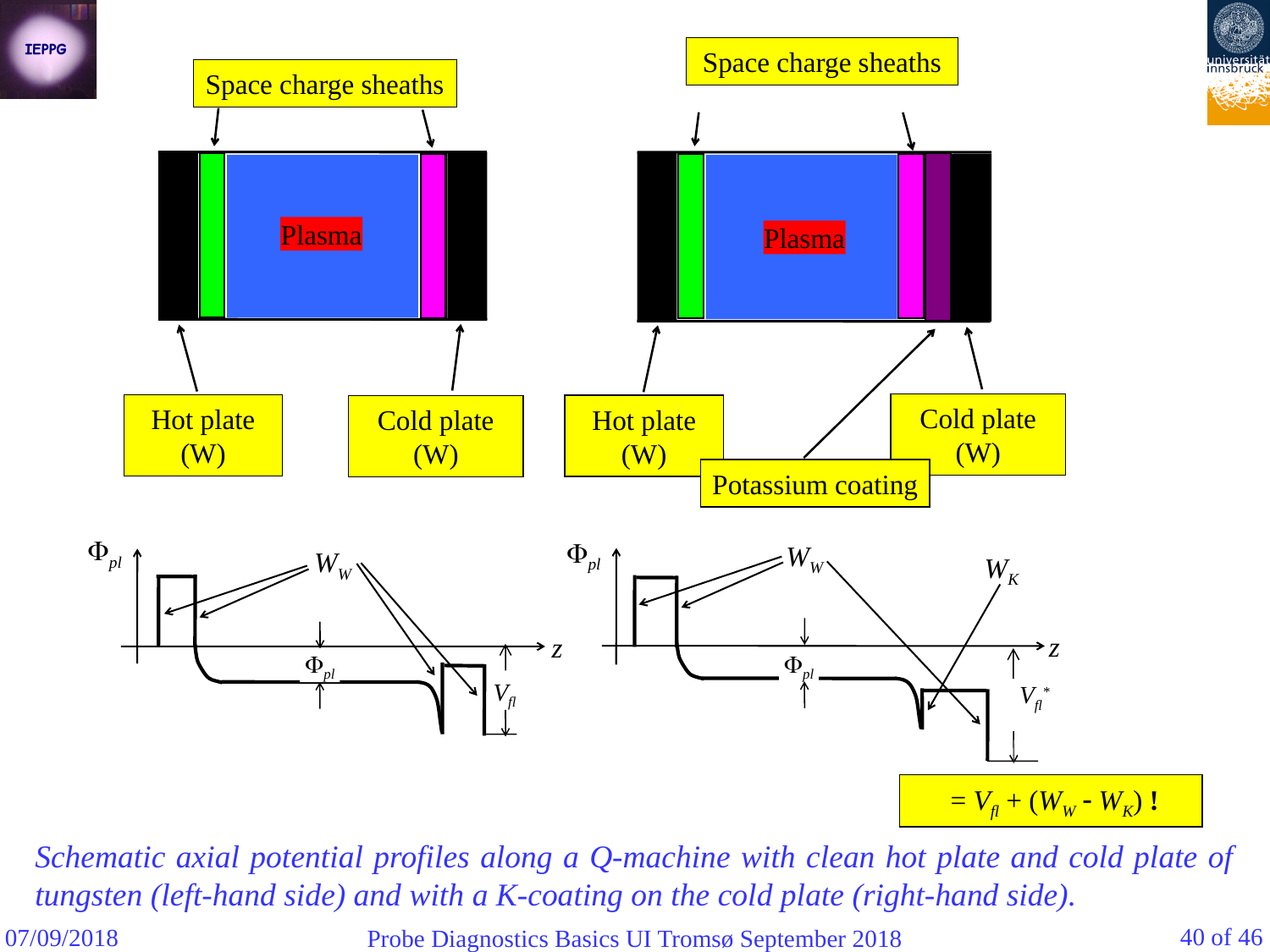

Space charge sheaths

Plasma
Plasma

Cold plate (W)
Hot plate (W)
Hot plate (W)
Cold plate (W)
Potassium coating
Φpl
Φpl
WW
WW

WK

z
z

Φpl
Φpl

Vfl

 = Vfl + (WW − WK) !
Space charge sheaths
Vfl*
Schematic axial potential profiles along a Q-machine with clean hot plate and cold plate of tungsten (left-hand side) and with a K-coating on the cold plate (right-hand side).
40 of 46
07/09/2018
Probe Diagnostics Basics UI Tromsø September 2018